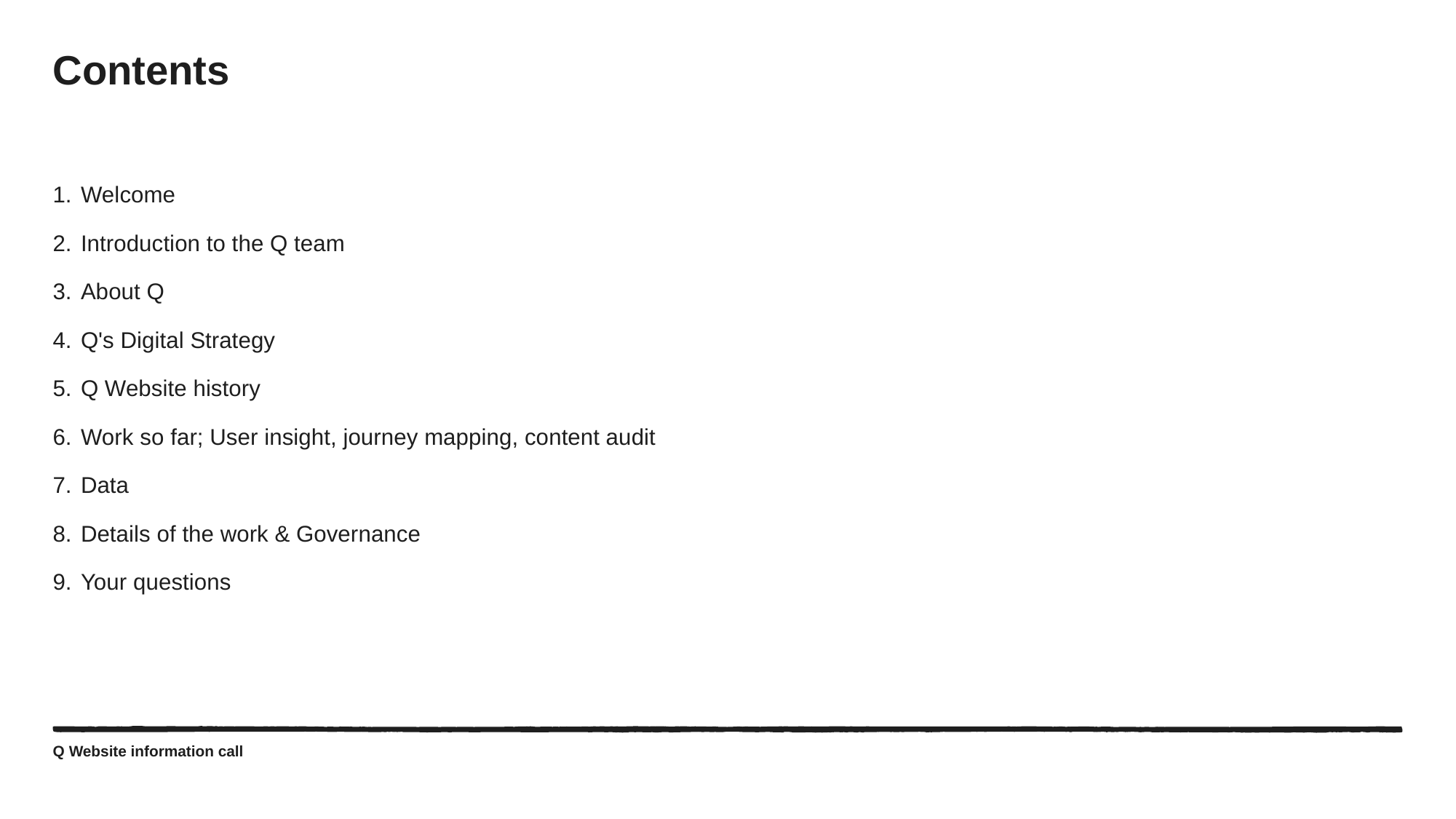

# Contents
Welcome
Introduction to the Q team
About Q
Q's Digital Strategy
Q Website history
Work so far; User insight, journey mapping, content audit
Data
Details of the work & Governance
Your questions
Q Website information call